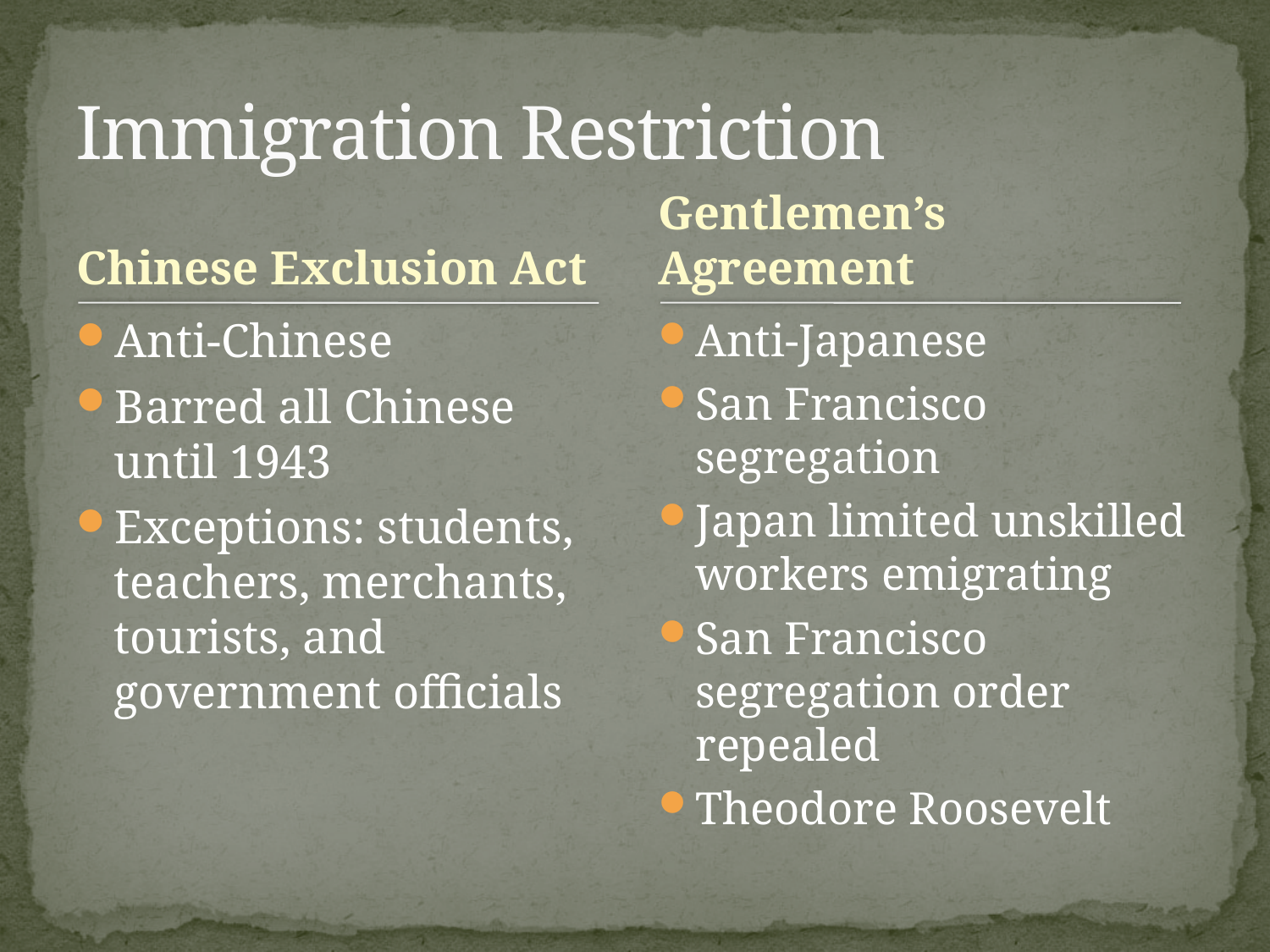

# Immigration Restriction
Chinese Exclusion Act
Gentlemen’s Agreement
Anti-Chinese
Barred all Chinese until 1943
Exceptions: students, teachers, merchants, tourists, and government officials
Anti-Japanese
San Francisco segregation
Japan limited unskilled workers emigrating
San Francisco segregation order repealed
Theodore Roosevelt